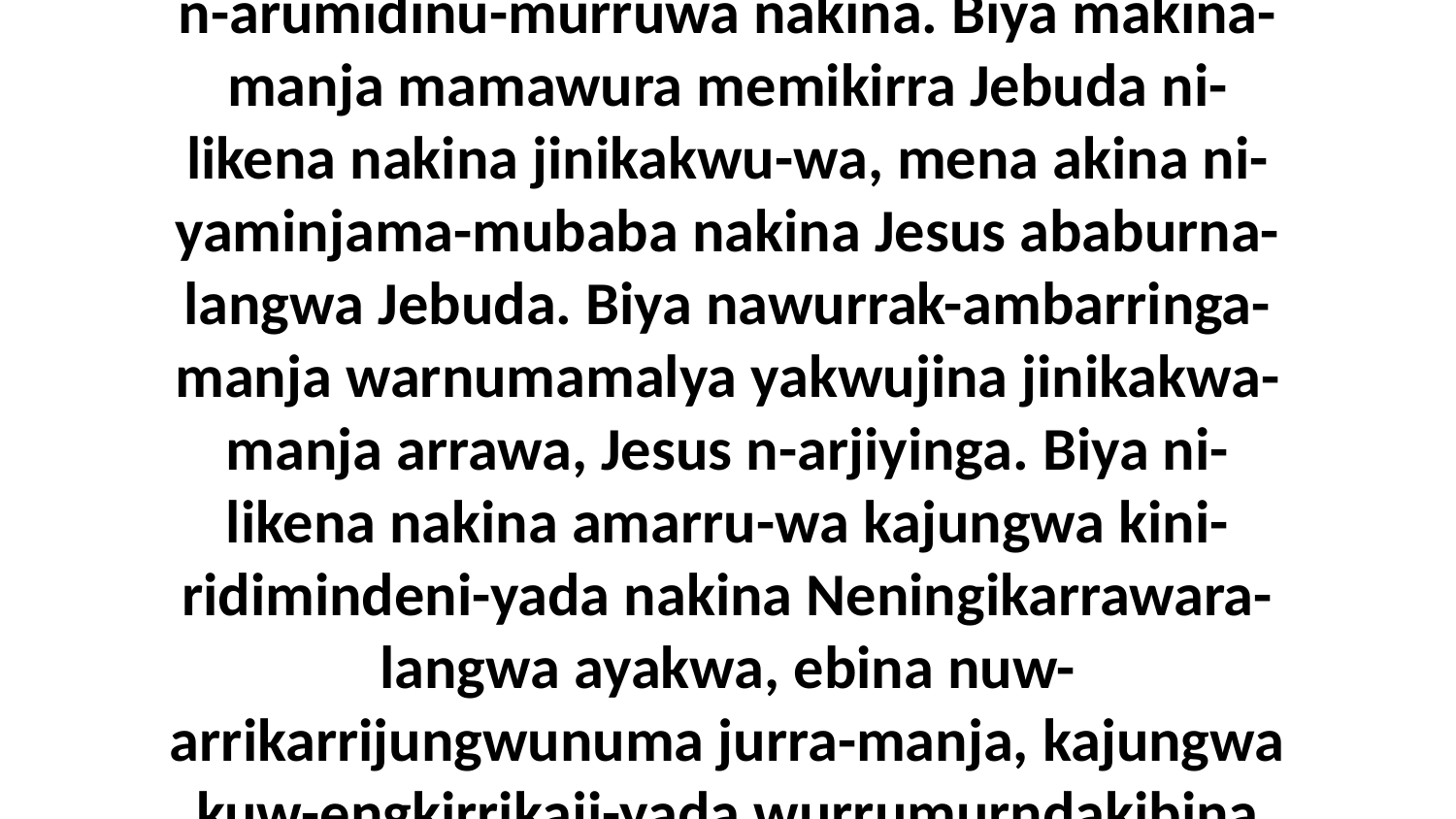

16 Eneja kembirra Jesus ni-likena Nejiridu-wa, n-arumidinu-murruwa nakina. Biya makina-manja mamawura memikirra Jebuda ni-likena nakina jinikakwu-wa, mena akina ni-yaminjama-mubaba nakina Jesus ababurna-langwa Jebuda. Biya nawurrak-ambarringa-manja warnumamalya yakwujina jinikakwa-manja arrawa, Jesus n-arjiyinga. Biya ni-likena nakina amarru-wa kajungwa kini-ridimindeni-yada nakina Neningikarrawara-langwa ayakwa, ebina nuw-arrikarrijungwunuma jurra-manja, kajungwa kuw-engkirrikaji-yada wurrumurndakibina warnumamalya.